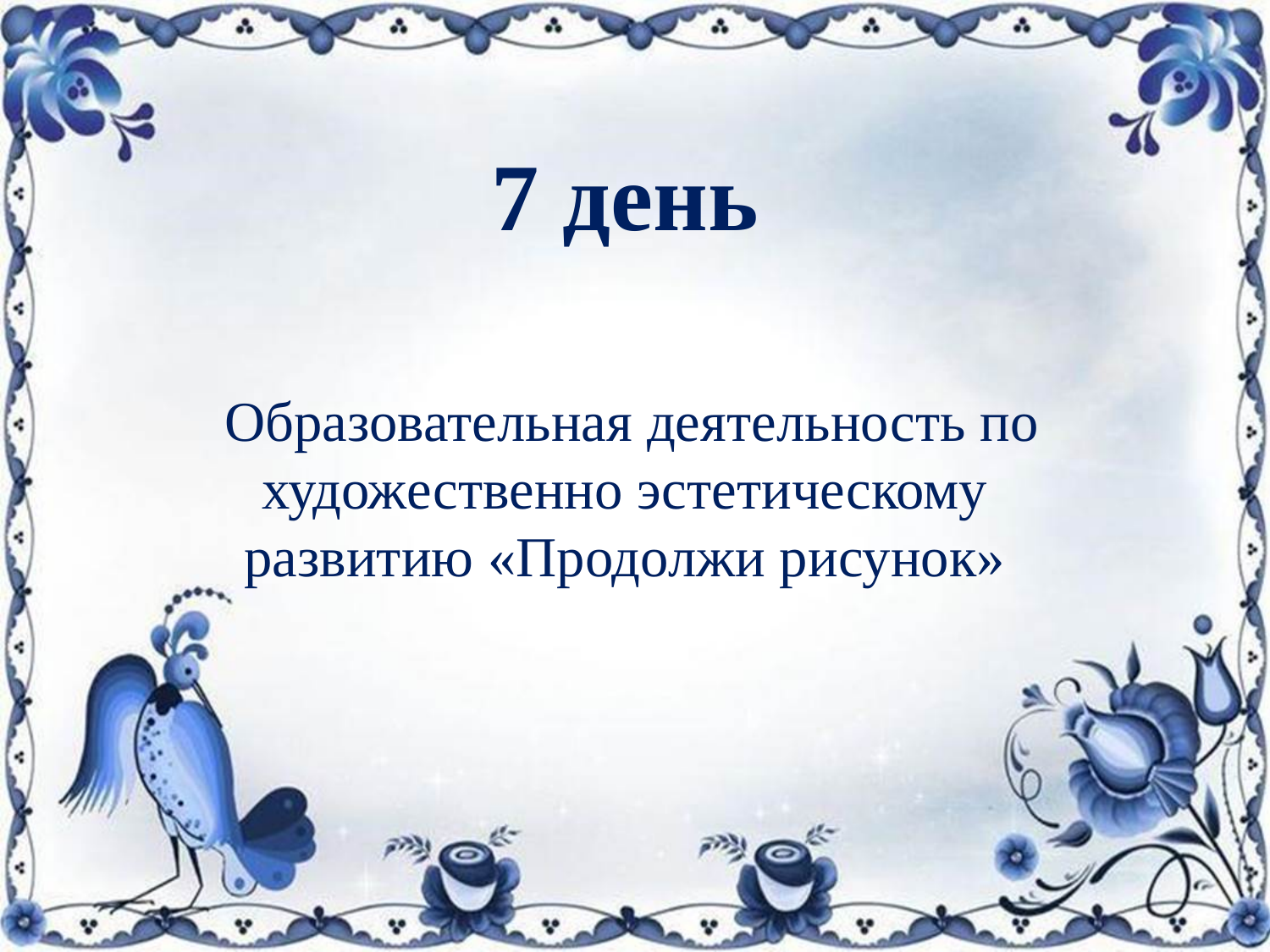

7 день

 Образовательная деятельность по художественно эстетическому развитию «Продолжи рисунок»